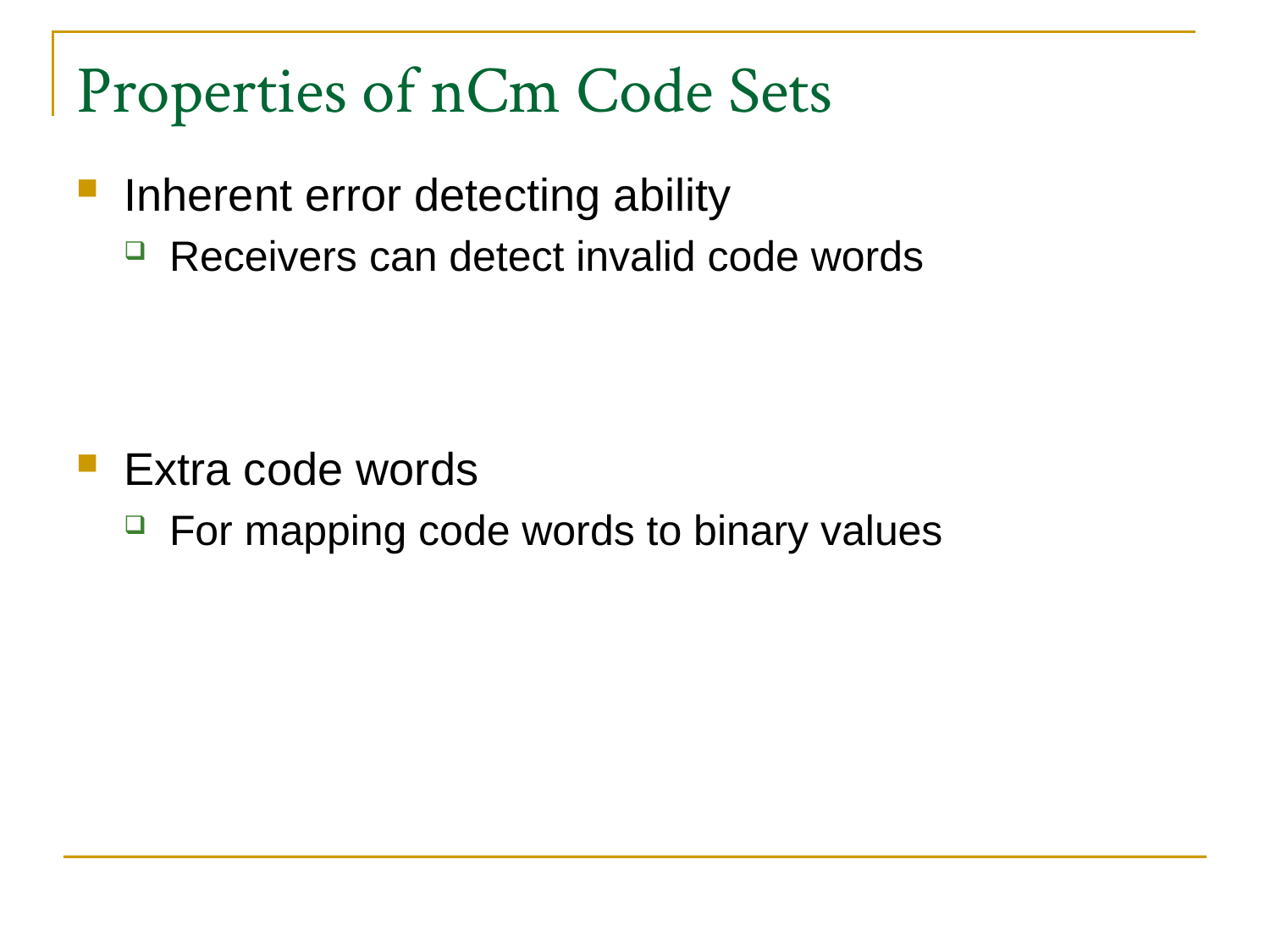

# Properties of nCm Code Sets
Inherent error detecting ability
Receivers can detect invalid code words

Extra code words
For mapping code words to binary values